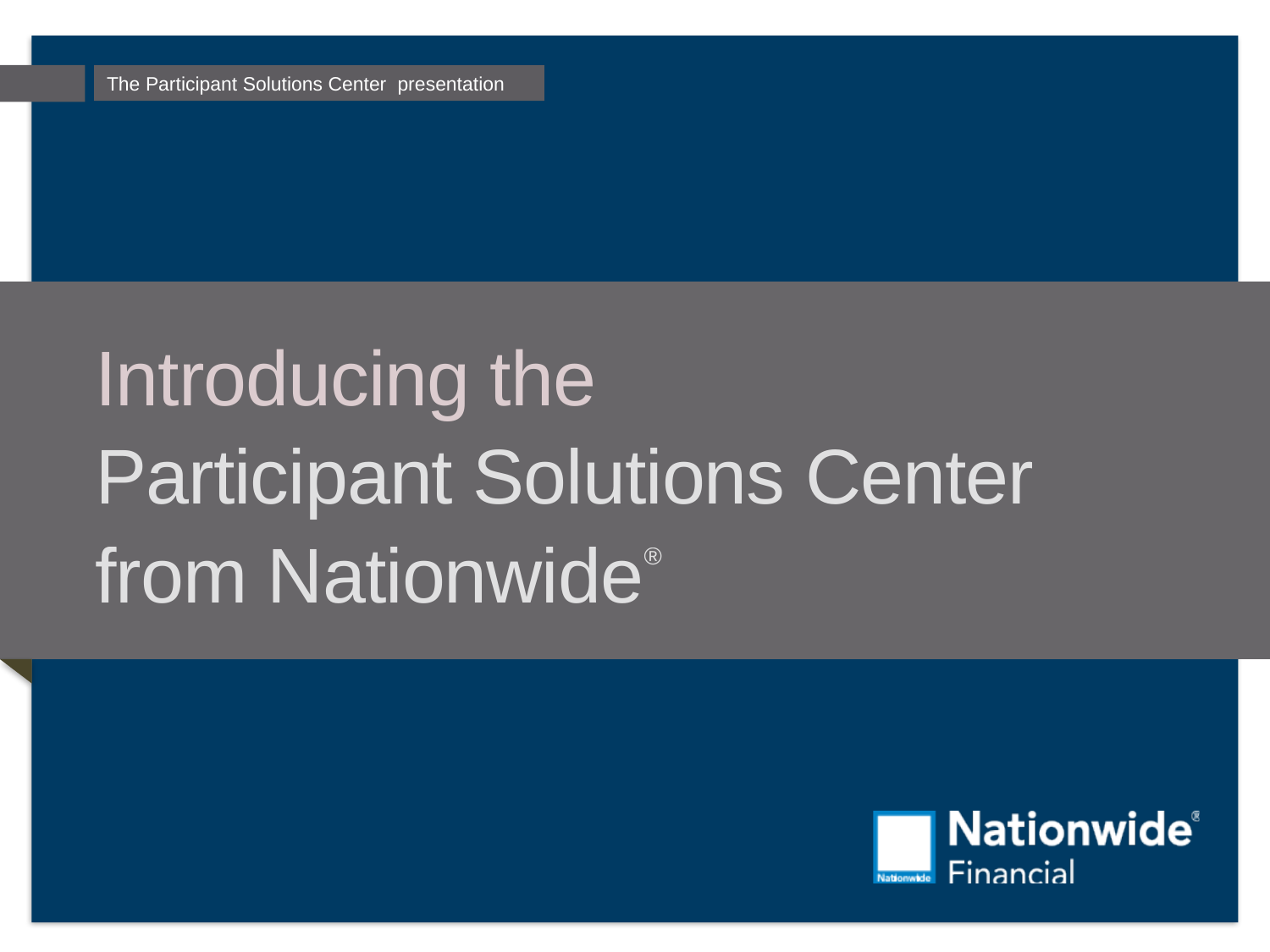

# Introducing the Participant Solutions Center from Nationwide®